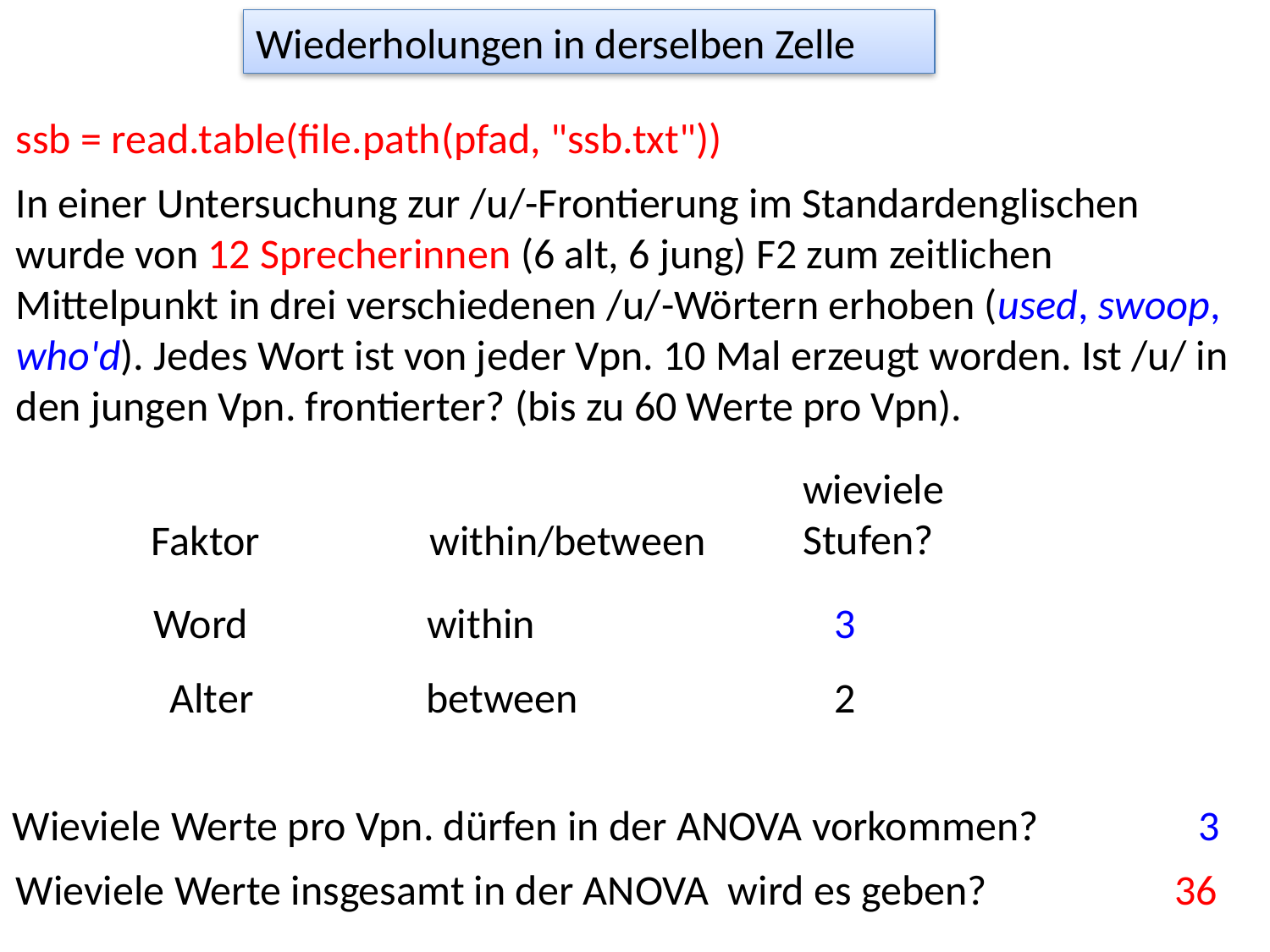

Wiederholungen in derselben Zelle
ssb = read.table(file.path(pfad, "ssb.txt"))
In einer Untersuchung zur /u/-Frontierung im Standardenglischen wurde von 12 Sprecherinnen (6 alt, 6 jung) F2 zum zeitlichen Mittelpunkt in drei verschiedenen /u/-Wörtern erhoben (used, swoop, who'd). Jedes Wort ist von jeder Vpn. 10 Mal erzeugt worden. Ist /u/ in den jungen Vpn. frontierter? (bis zu 60 Werte pro Vpn).
wieviele
Stufen?
Faktor
within/between
Word
Alter
within
3
between
2
3
Wieviele Werte pro Vpn. dürfen in der ANOVA vorkommen?
36
Wieviele Werte insgesamt in der ANOVA  wird es geben?